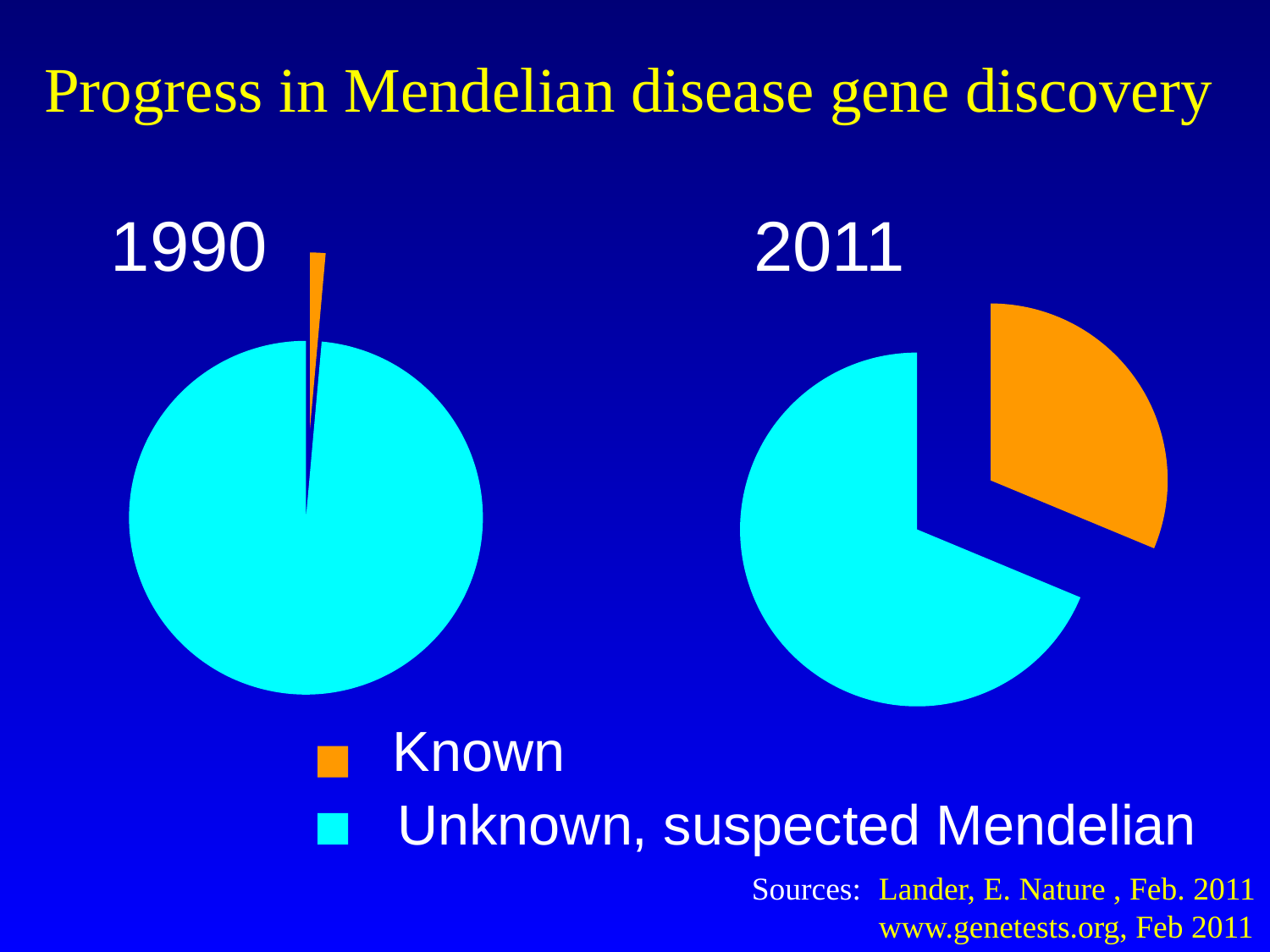

Progress in Mendelian disease gene discovery
1990
2011

### Chart

| Category |  |
|---|---|
| GeneTests | 2198.0 |
| Unknown, presumed Mendelian | 4830.0 |

### Chart

| Category |  |
|---|---|
| Estimated known 1990 | 100.0 |
| Unknown, presumed Mendelian | 6928.0 |
Known

Unknown, suspected Mendelian
Sources: 	Lander, E. Nature , Feb. 2011
	www.genetests.org, Feb 2011